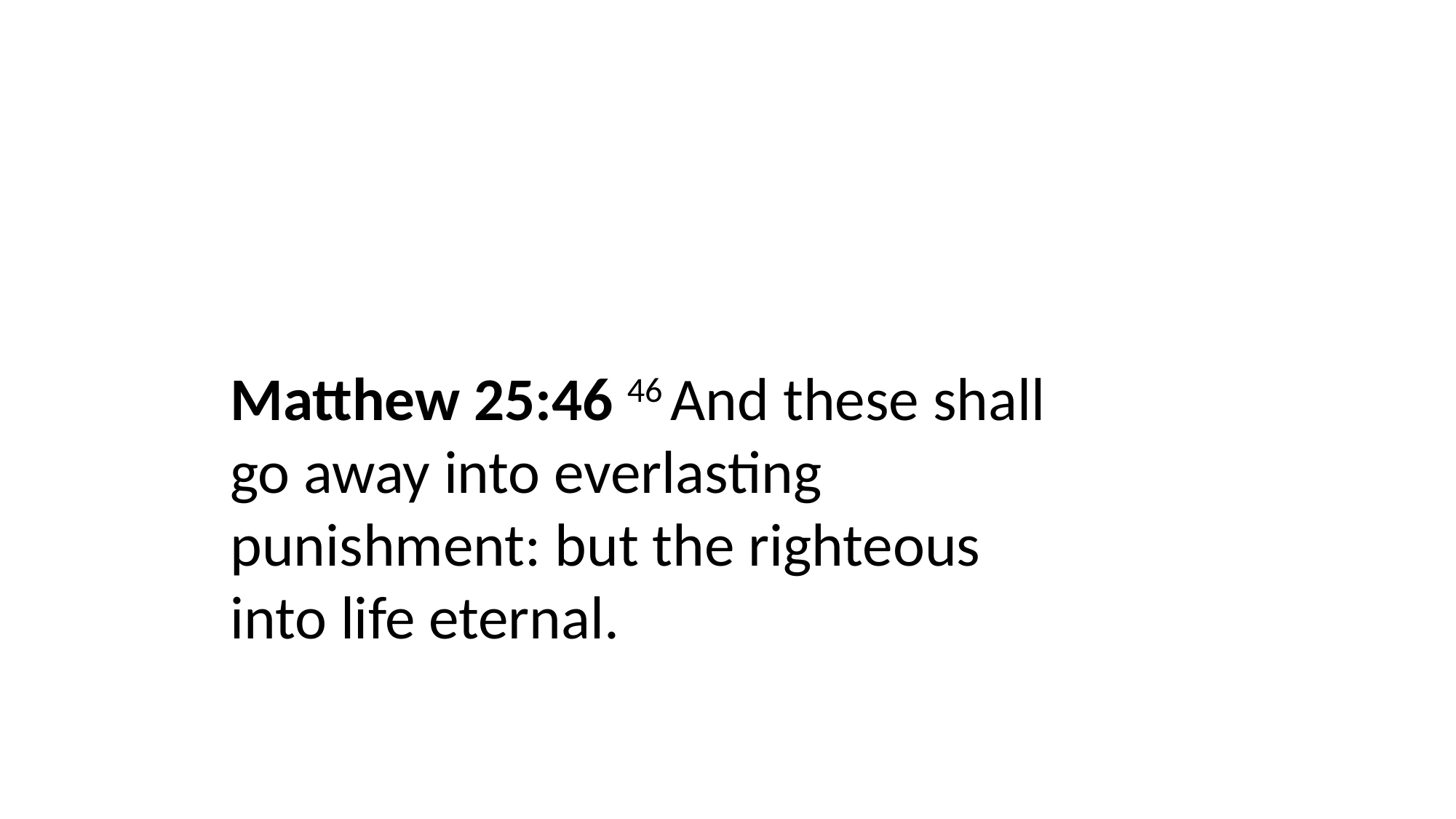

Matthew 25:46 46 And these shall go away into everlasting punishment: but the righteous into life eternal.